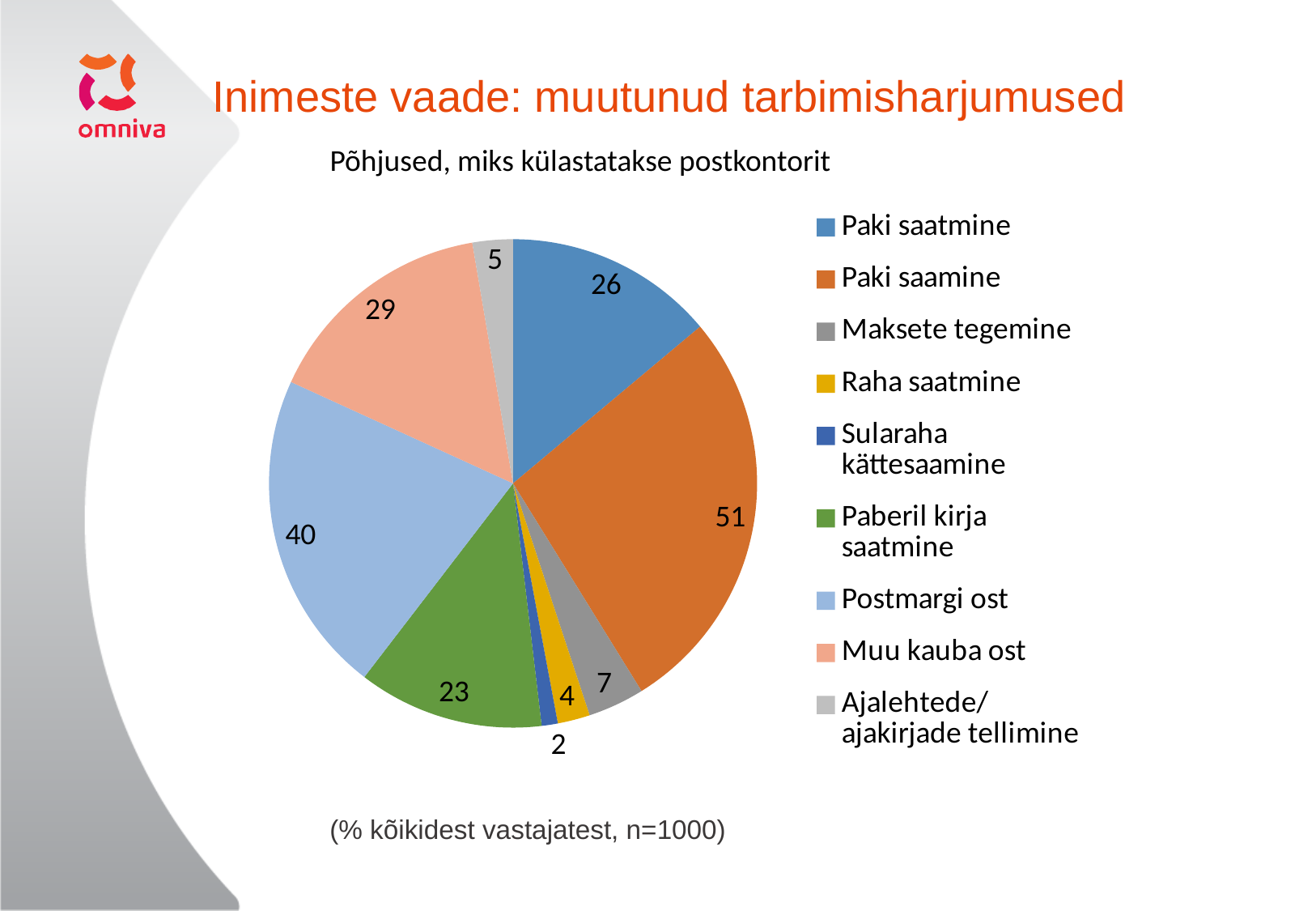

# Inimeste vaade: muutunud tarbimisharjumused
Põhjused, miks külastatakse postkontorit

### Chart

| Category | Column1 |
|---|---|
| Paki saatmine | 26.0 |
| Paki saamine | 51.0 |
| Maksete tegemine | 7.0 |
| Raha saatmine | 4.0 |
| Sularaha kättesaamine | 2.0 |
| Paberil kirja saatmine | 23.0 |
| Postmargi ost | 40.0 |
| Muu kauba ost | 29.0 |
| Ajalehtede/ ajakirjade tellimine | 5.0 |
(% kõikidest vastajatest, n=1000)